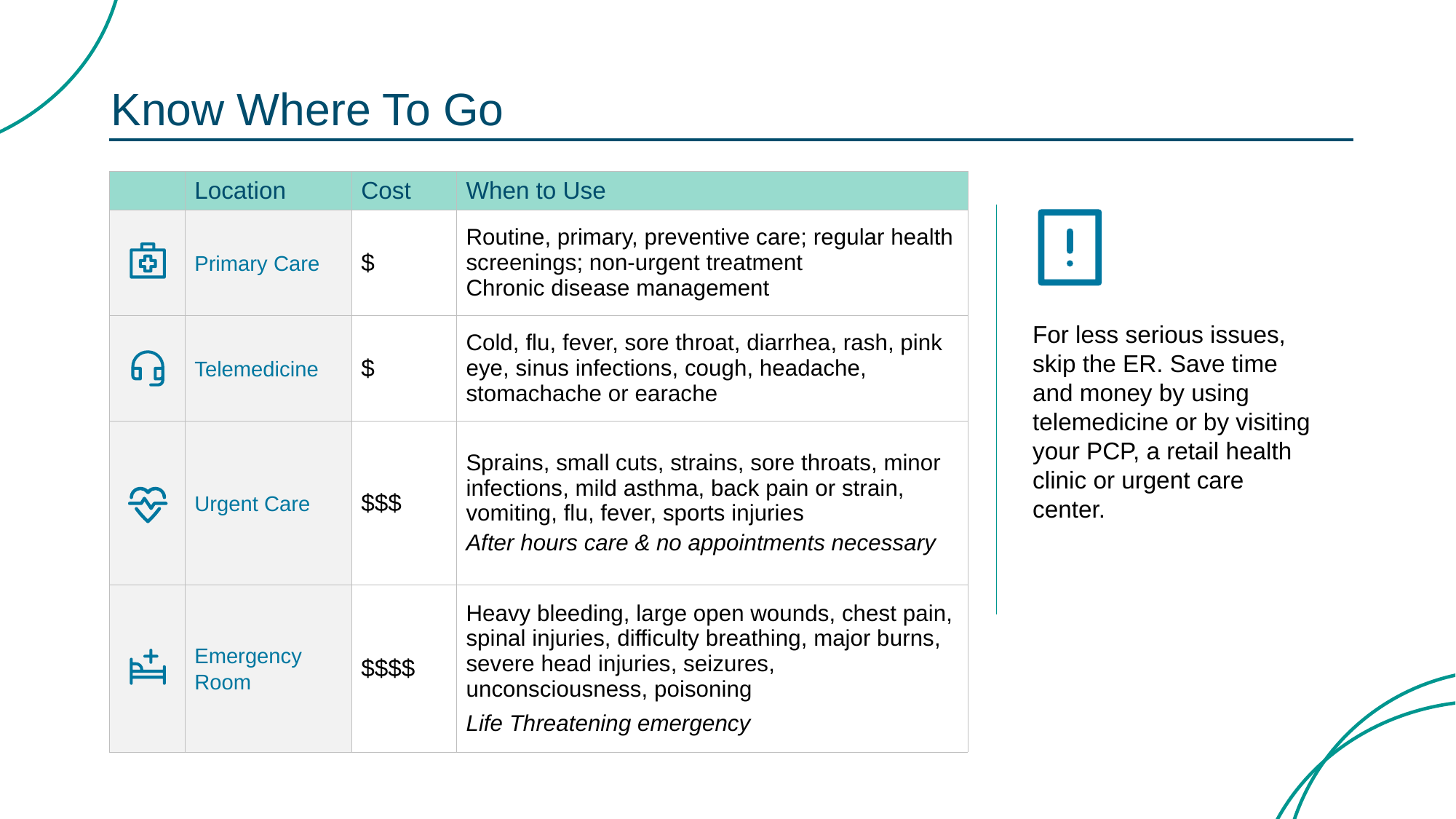

# Know Where To Go

|  | Location | Cost | When to Use |
| --- | --- | --- | --- |
|  | Primary Care | $ | Routine, primary, preventive care; regular health screenings; non-urgent treatment Chronic disease management |
|  | Telemedicine | $ | Cold, flu, fever, sore throat, diarrhea, rash, pink eye, sinus infections, cough, headache, stomachache or earache |
|  | Urgent Care | $$$ | Sprains, small cuts, strains, sore throats, minor infections, mild asthma, back pain or strain, vomiting, flu, fever, sports injuries After hours care & no appointments necessary |
|  | Emergency Room | $$$$ | Heavy bleeding, large open wounds, chest pain, spinal injuries, difficulty breathing, major burns, severe head injuries, seizures, unconsciousness, poisoning Life Threatening emergency |

For less serious issues, skip the ER. Save time
and money by using telemedicine or by visiting your PCP, a retail health clinic or urgent care center.